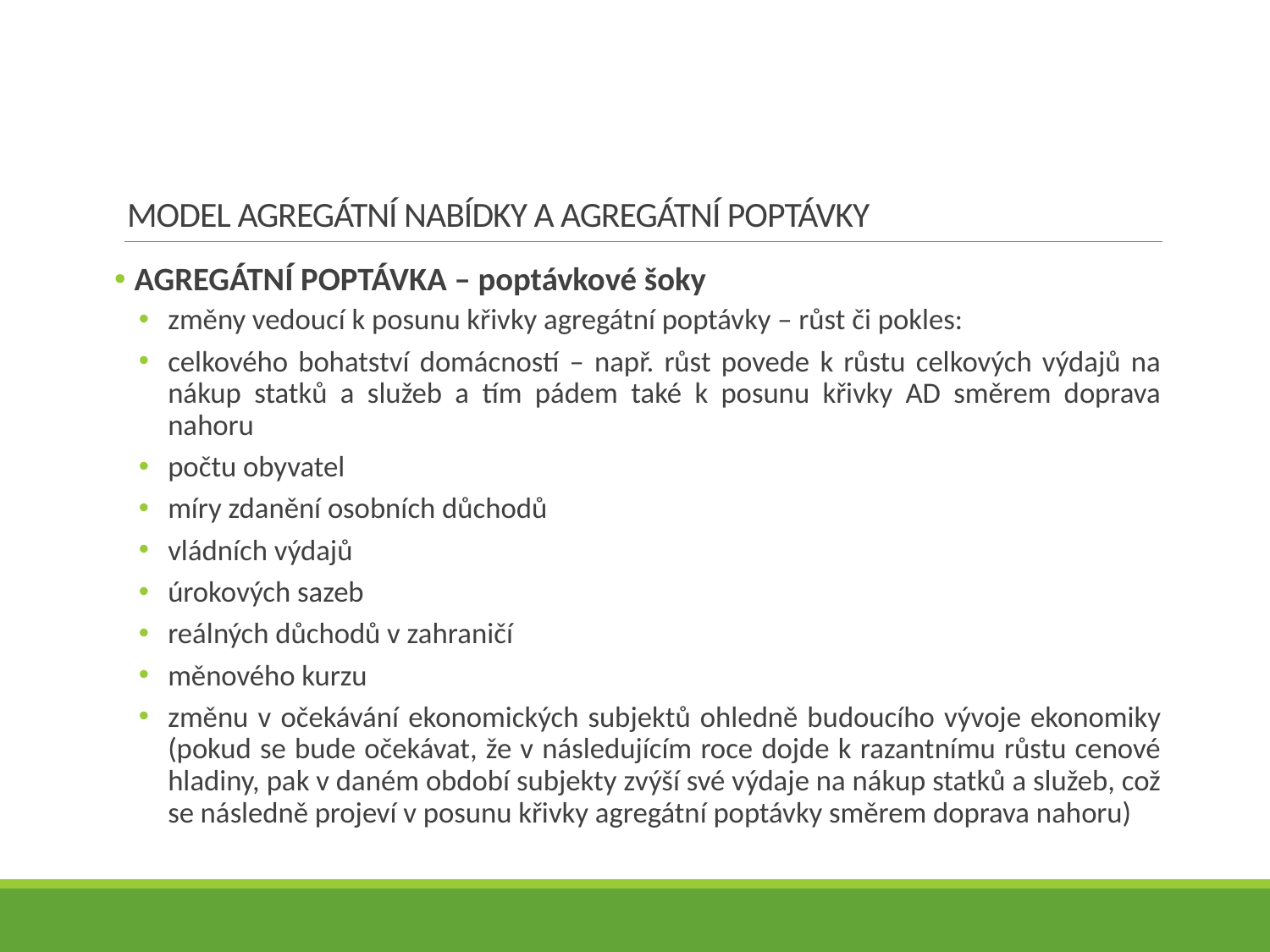

# MODEL AGREGÁTNÍ NABÍDKY A AGREGÁTNÍ POPTÁVKY
 AGREGÁTNÍ POPTÁVKA – poptávkové šoky
změny vedoucí k posunu křivky agregátní poptávky – růst či pokles:
celkového bohatství domácností – např. růst povede k růstu celkových výdajů na nákup statků a služeb a tím pádem také k posunu křivky AD směrem doprava nahoru
počtu obyvatel
míry zdanění osobních důchodů
vládních výdajů
úrokových sazeb
reálných důchodů v zahraničí
měnového kurzu
změnu v očekávání ekonomických subjektů ohledně budoucího vývoje ekonomiky (pokud se bude očekávat, že v následujícím roce dojde k razantnímu růstu cenové hladiny, pak v daném období subjekty zvýší své výdaje na nákup statků a služeb, což se následně projeví v posunu křivky agregátní poptávky směrem doprava nahoru)